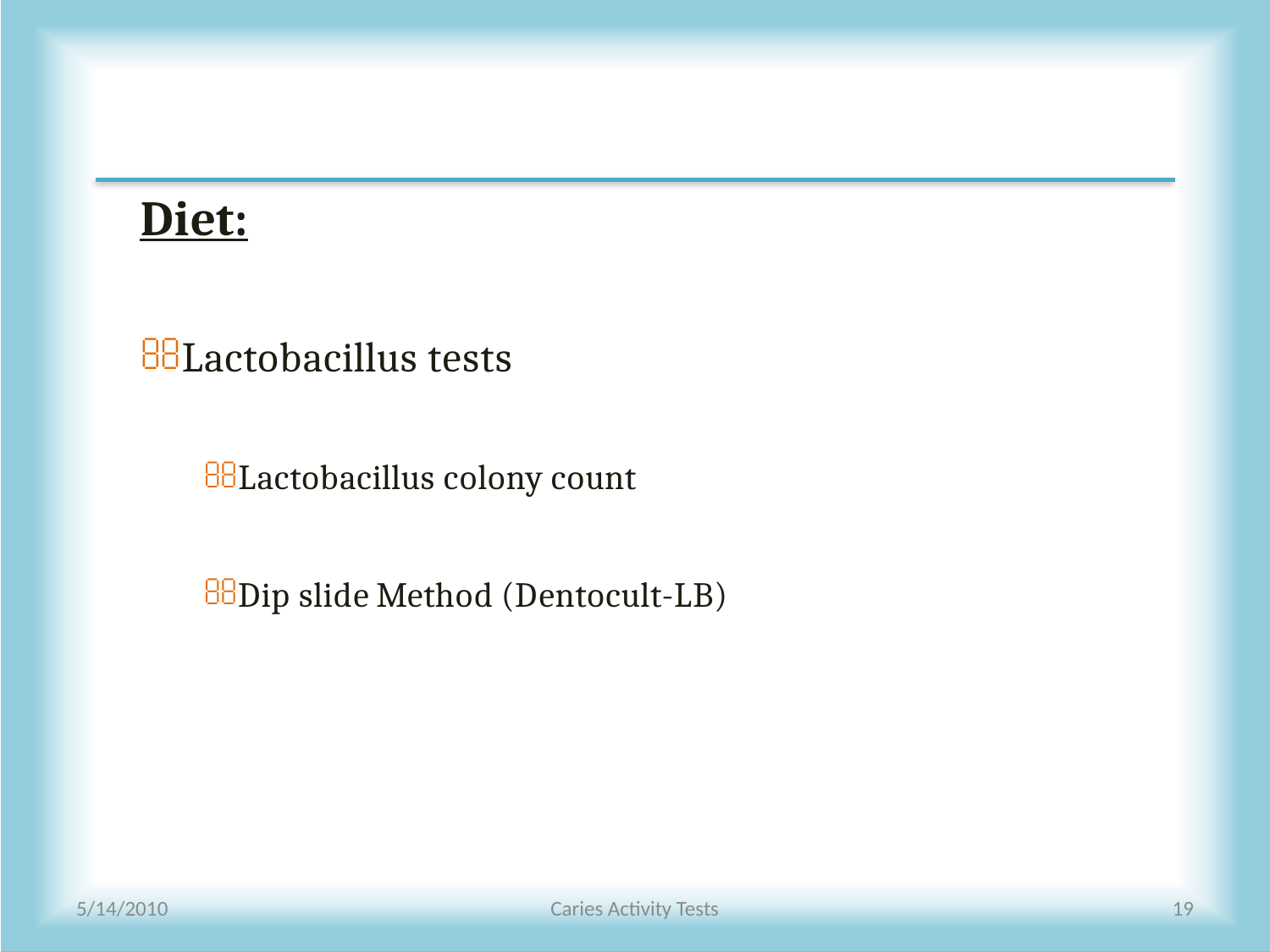

Diet:

Lactobacillus tests

Lactobacillus colony count

Dip slide Method (Dentocult-LB)

5/14/2010
Caries Activity Tests
19